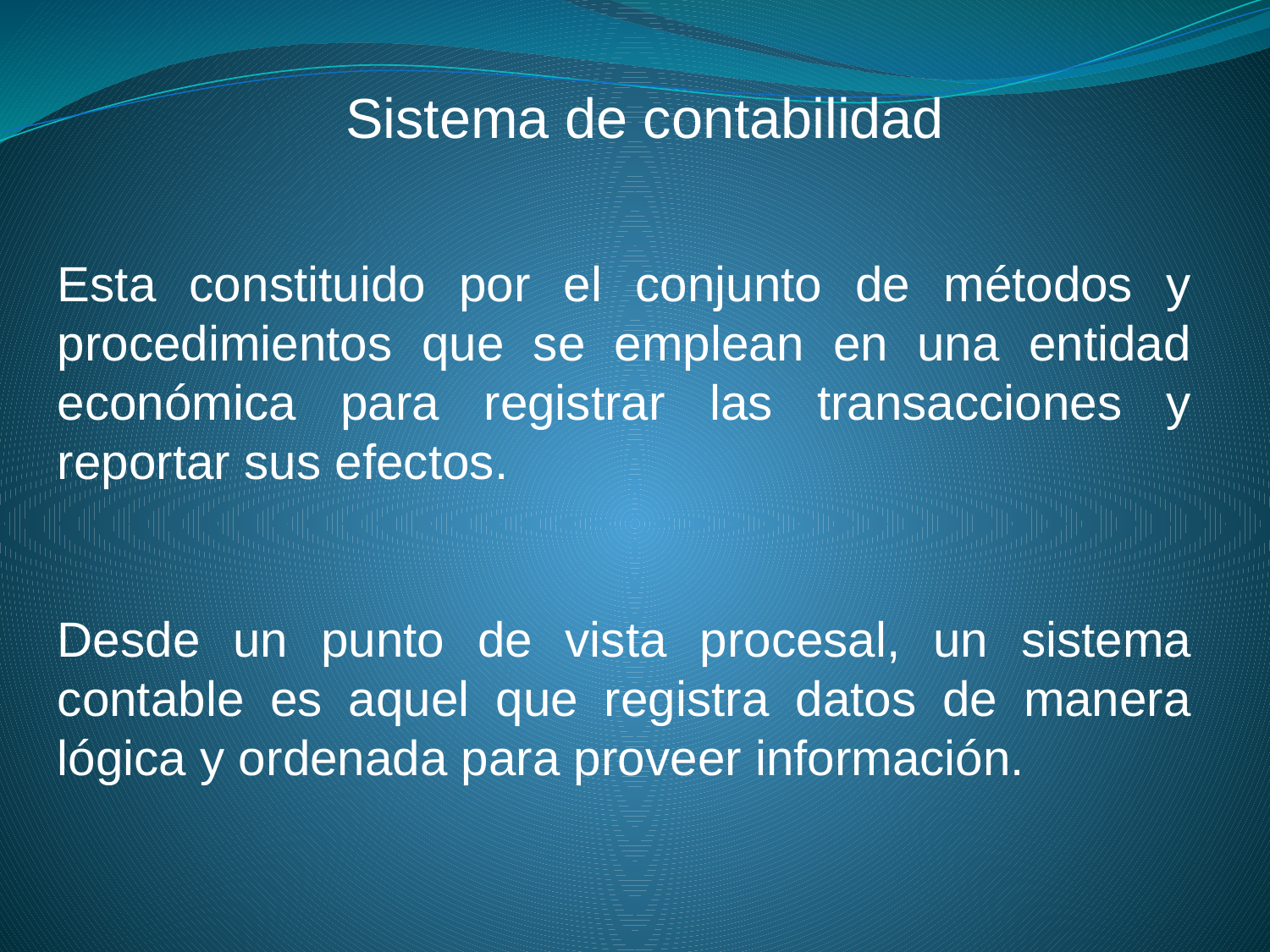

Sistema de contabilidad
Esta constituido por el conjunto de métodos y procedimientos que se emplean en una entidad económica para registrar las transacciones y reportar sus efectos.

Desde un punto de vista procesal, un sistema contable es aquel que registra datos de manera lógica y ordenada para proveer información.